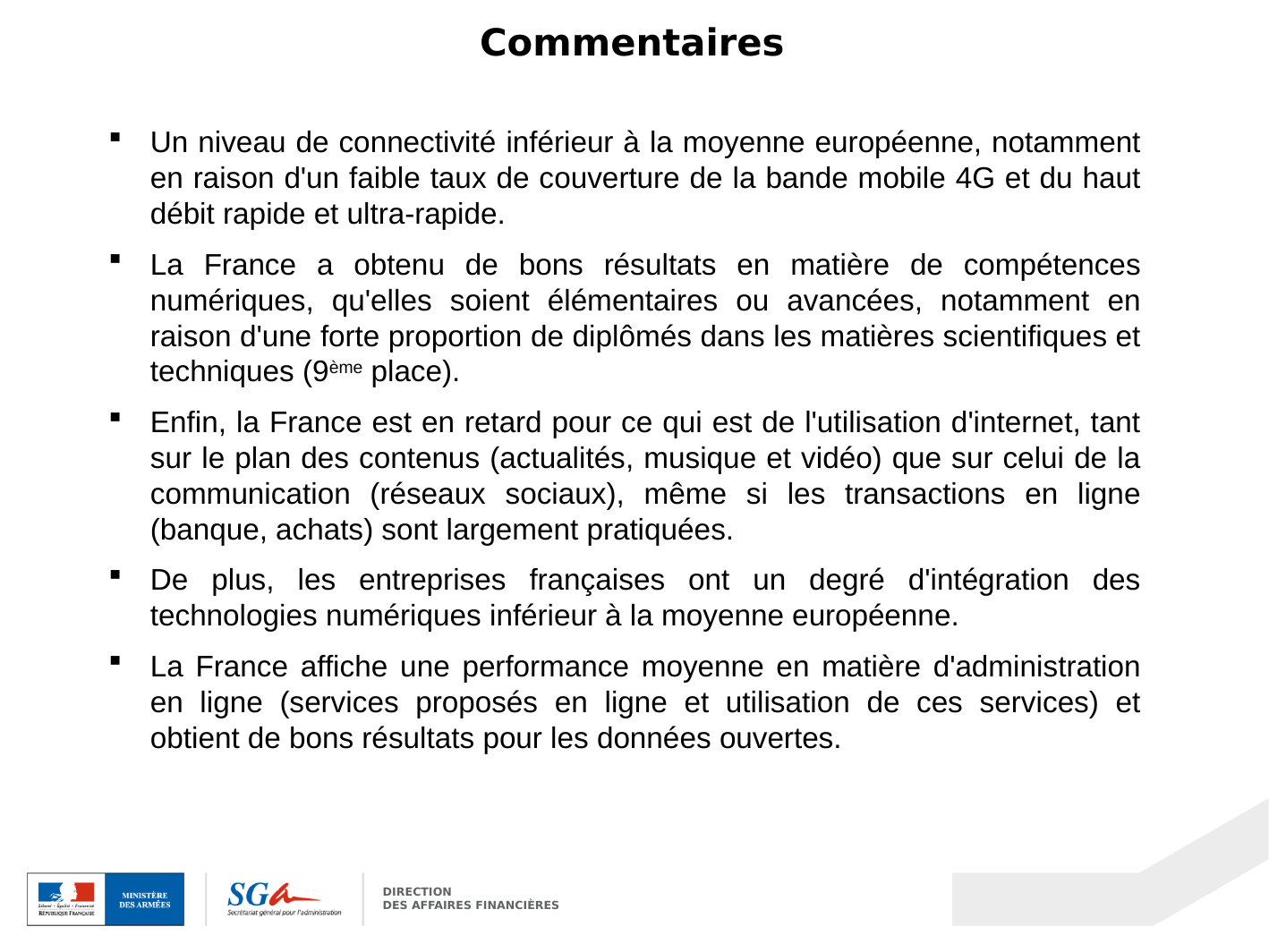

Commentaires
Un niveau de connectivité inférieur à la moyenne européenne, notamment en raison d'un faible taux de couverture de la bande mobile 4G et du haut débit rapide et ultra-rapide.
La France a obtenu de bons résultats en matière de compétences numériques, qu'elles soient élémentaires ou avancées, notamment en raison d'une forte proportion de diplômés dans les matières scientifiques et techniques (9ème place).
Enfin, la France est en retard pour ce qui est de l'utilisation d'internet, tant sur le plan des contenus (actualités, musique et vidéo) que sur celui de la communication (réseaux sociaux), même si les transactions en ligne (banque, achats) sont largement pratiquées.
De plus, les entreprises françaises ont un degré d'intégration des technologies numériques inférieur à la moyenne européenne.
La France affiche une performance moyenne en matière d'administration en ligne (services proposés en ligne et utilisation de ces services) et obtient de bons résultats pour les données ouvertes.